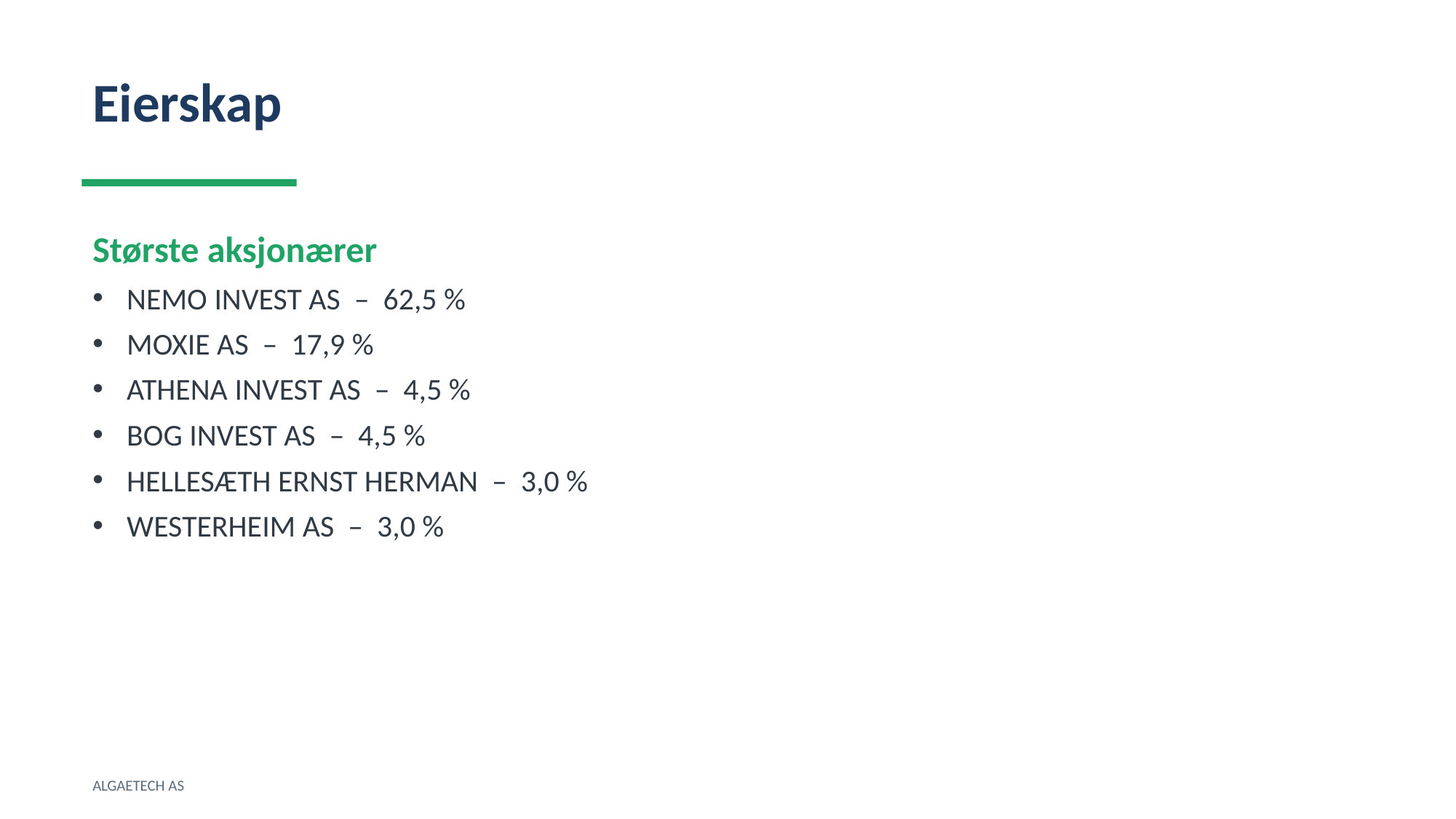

Eierskap

Største aksjonærer
NEMO INVEST AS  –  62,5 %
MOXIE AS  –  17,9 %
ATHENA INVEST AS  –  4,5 %
BOG INVEST AS  –  4,5 %
HELLESÆTH ERNST HERMAN  –  3,0 %
WESTERHEIM AS  –  3,0 %
ALGAETECH AS